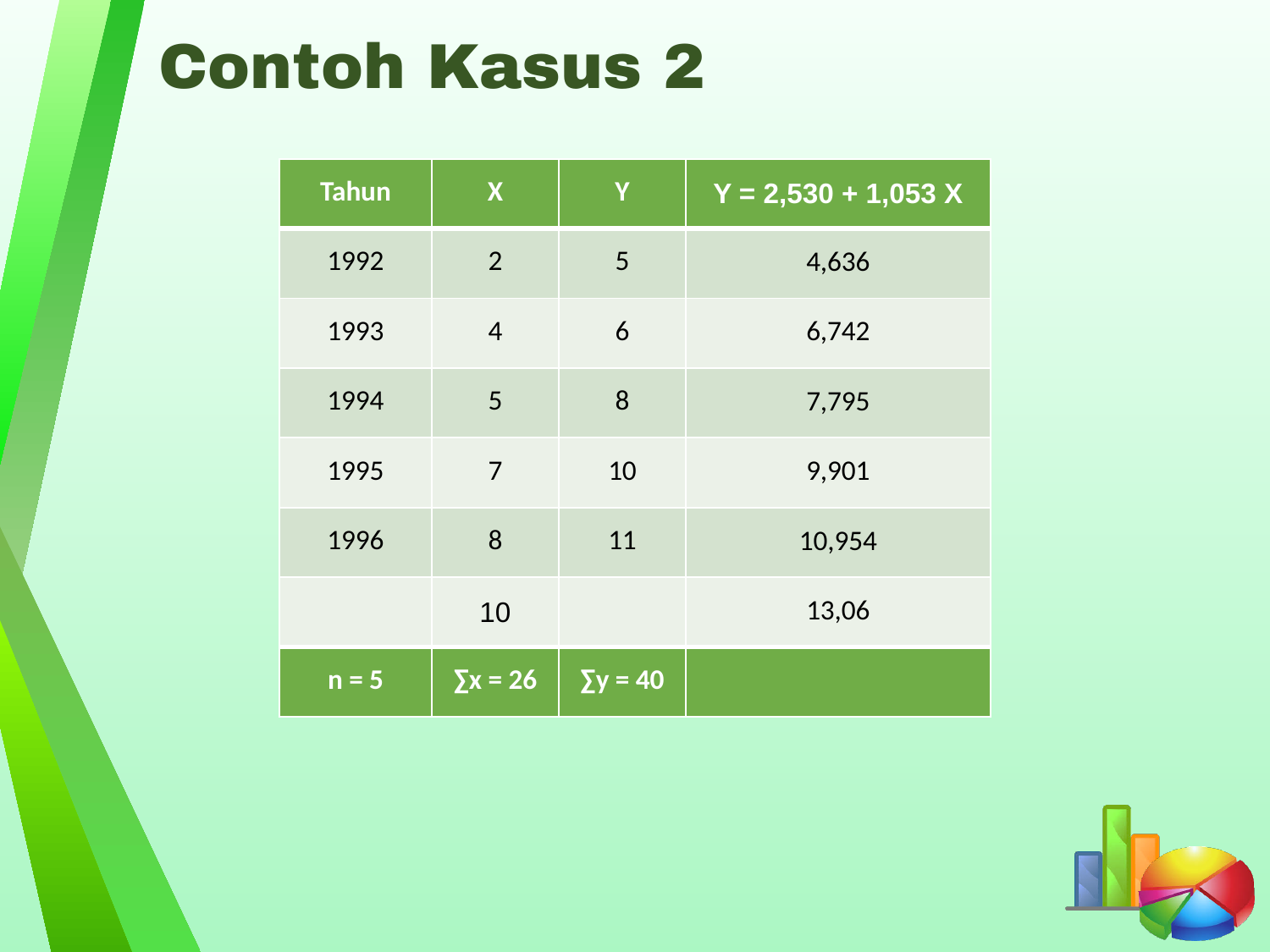

# Contoh Kasus 2
| Tahun | X | Y | Y = 2,530 + 1,053 X |
| --- | --- | --- | --- |
| 1992 | 2 | 5 | 4,636 |
| 1993 | 4 | 6 | 6,742 |
| 1994 | 5 | 8 | 7,795 |
| 1995 | 7 | 10 | 9,901 |
| 1996 | 8 | 11 | 10,954 |
|  | 10 |  | 13,06 |
| n = 5 | ∑x = 26 | ∑y = 40 |  |